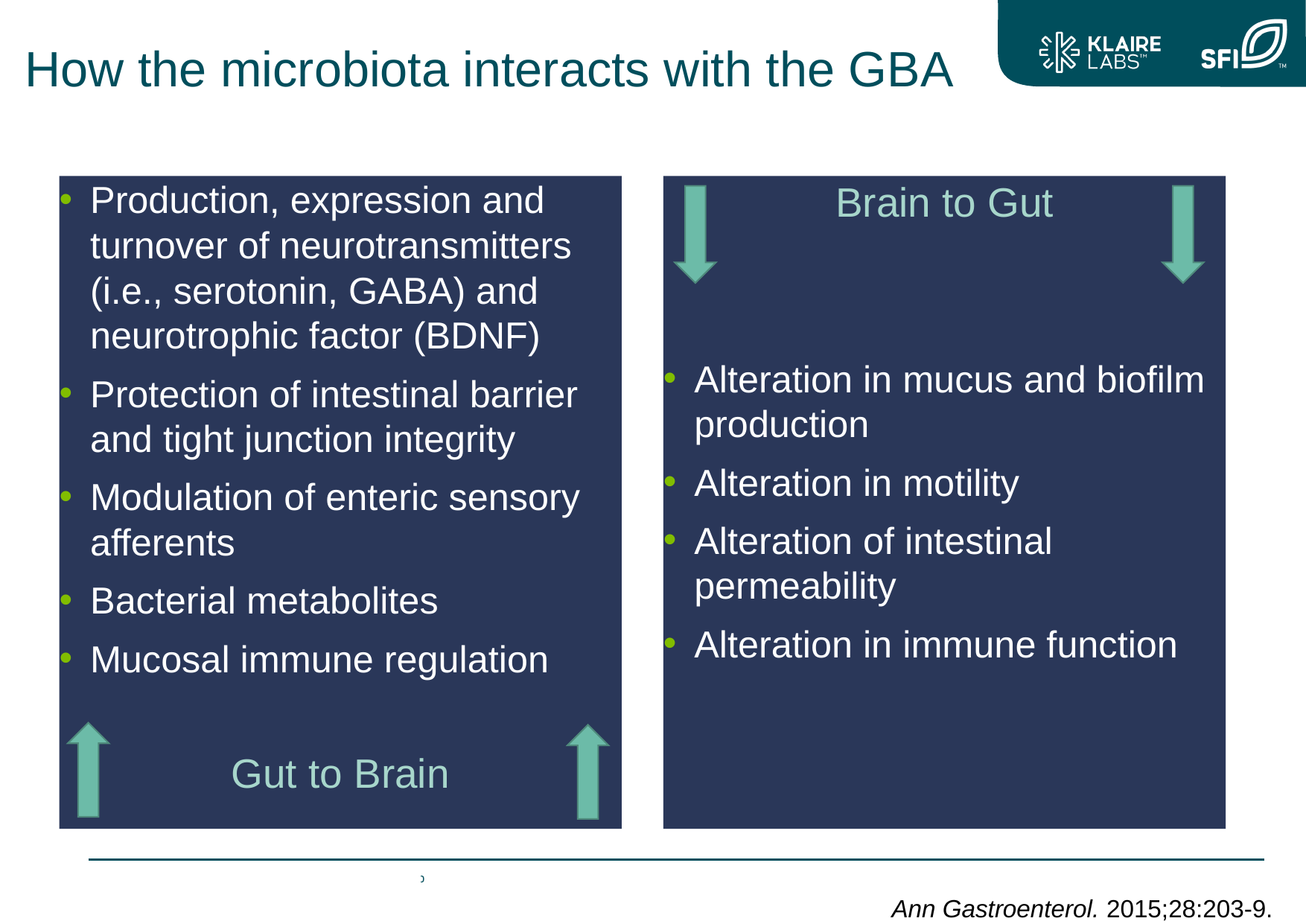

# How the microbiota interacts with the GBA
Brain to Gut

Alteration in mucus and biofilm production
Alteration in motility
Alteration of intestinal permeability
Alteration in immune function
Production, expression and turnover of neurotransmitters (i.e., serotonin, GABA) and neurotrophic factor (BDNF)
Protection of intestinal barrier and tight junction integrity
Modulation of enteric sensory afferents
Bacterial metabolites
Mucosal immune regulation

Gut to Brain

Ann Gastroenterol. 2015;28:203-9.